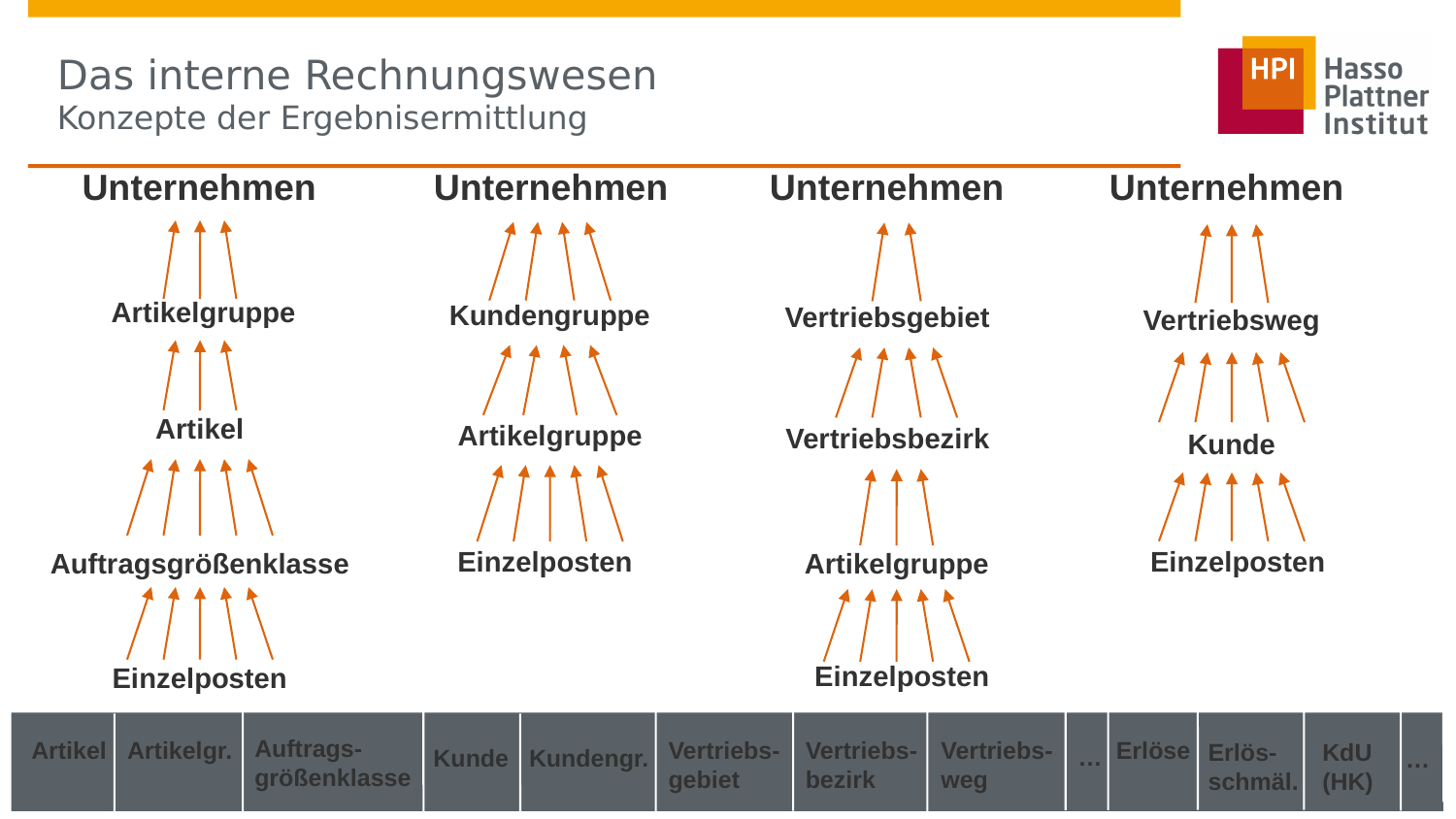

# Das interne Rechnungswesen Konzepte der Ergebnisermittlung
Unternehmen
Unternehmen
Unternehmen
Unternehmen

Artikelgruppe
Kundengruppe
Vertriebsgebiet
Vertriebsweg

Artikel
Artikelgruppe
Vertriebsbezirk
Kunde

Einzelposten
Einzelposten
Artikelgruppe
Auftragsgrößenklasse

Einzelposten
Einzelposten

Auftrags-
größenklasse
Erlöse
Artikel
Artikelgr.
Vertriebs-
gebiet
Vertriebs-
bezirk
Vertriebs-
weg
KdU
(HK)
Erlös-
schmäl.
…
Kunde
Kundengr.
…